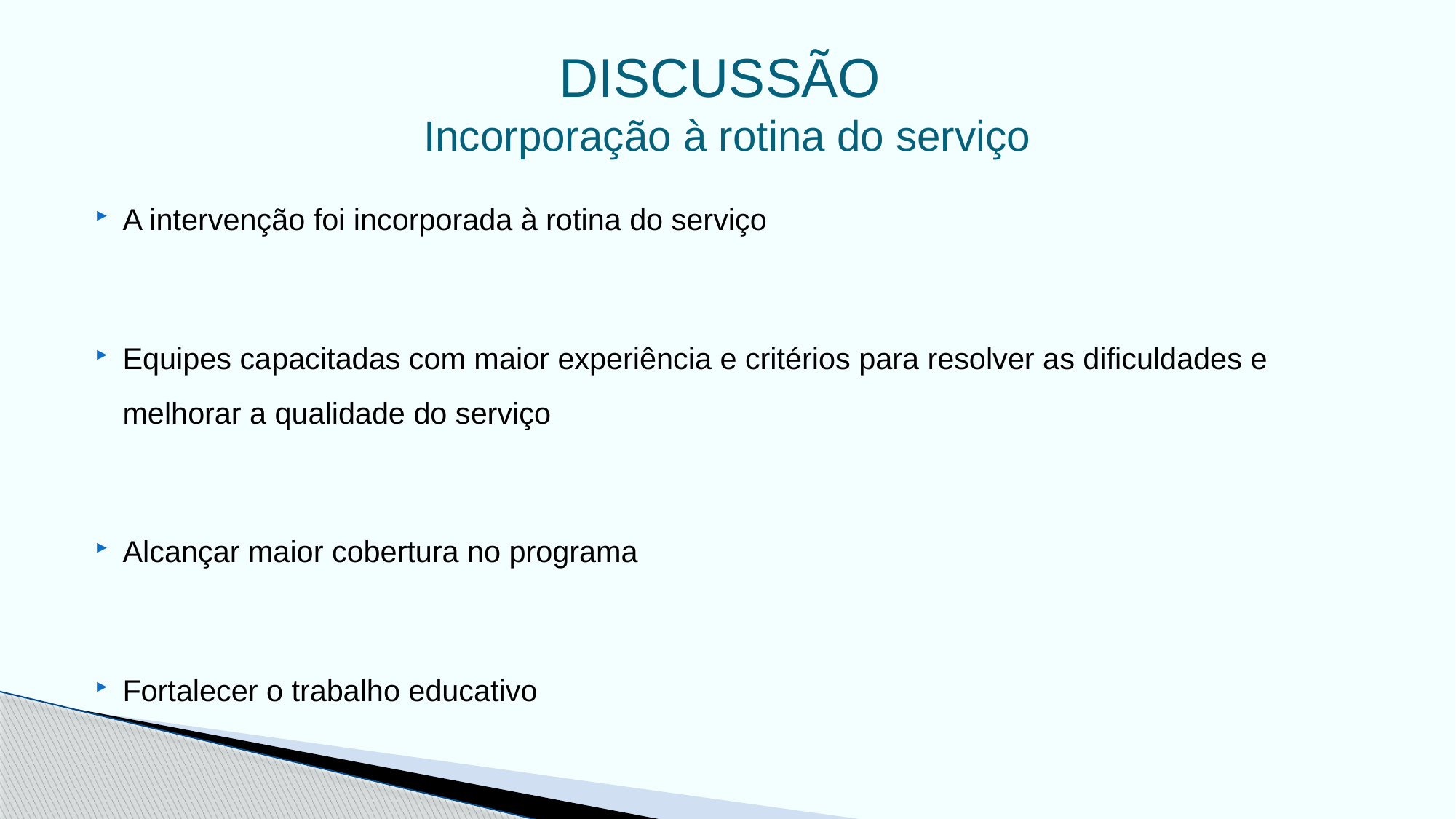

# DISCUSSÃO Incorporação à rotina do serviço
A intervenção foi incorporada à rotina do serviço

Equipes capacitadas com maior experiência e critérios para resolver as dificuldades e melhorar a qualidade do serviço

Alcançar maior cobertura no programa

Fortalecer o trabalho educativo